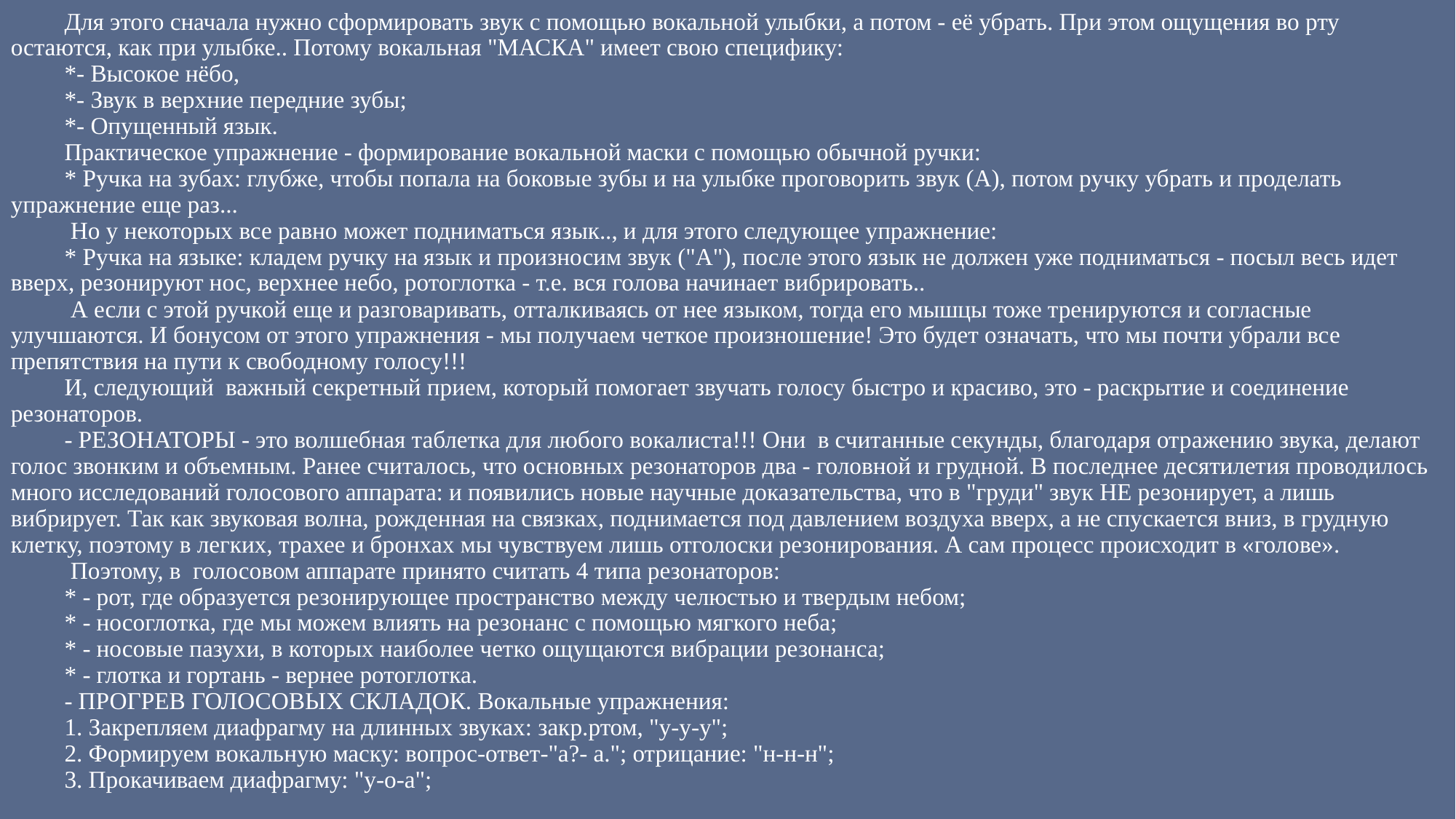

Для этого сначала нужно сформировать звук с помощью вокальной улыбки, а потом - её убрать. При этом ощущения во рту остаются, как при улыбке.. Потому вокальная "МАСКА" имеет свою специфику:
*- Высокое нёбо,
*- Звук в верхние передние зубы;
*- Опущенный язык.
Практическое упражнение - формирование вокальной маски с помощью обычной ручки:
* Ручка на зубах: глубже, чтобы попала на боковые зубы и на улыбке проговорить звук (А), потом ручку убрать и проделать упражнение еще раз...
 Но у некоторых все равно может подниматься язык.., и для этого следующее упражнение:
* Ручка на языке: кладем ручку на язык и произносим звук ("А"), после этого язык не должен уже подниматься - посыл весь идет вверх, резонируют нос, верхнее небо, ротоглотка - т.е. вся голова начинает вибрировать..
 А если с этой ручкой еще и разговаривать, отталкиваясь от нее языком, тогда его мышцы тоже тренируются и согласные улучшаются. И бонусом от этого упражнения - мы получаем четкое произношение! Это будет означать, что мы почти убрали все препятствия на пути к свободному голосу!!!
И, следующий  важный секретный прием, который помогает звучать голосу быстро и красиво, это - раскрытие и соединение резонаторов.
- РЕЗОНАТОРЫ - это волшебная таблетка для любого вокалиста!!! Они  в считанные секунды, благодаря отражению звука, делают голос звонким и объемным. Ранее считалось, что основных резонаторов два - головной и грудной. В последнее десятилетия проводилось много исследований голосового аппарата: и появились новые научные доказательства, что в "груди" звук НЕ резонирует, а лишь вибрирует. Так как звуковая волна, рожденная на связках, поднимается под давлением воздуха вверх, а не спускается вниз, в грудную клетку, поэтому в легких, трахее и бронхах мы чувствуем лишь отголоски резонирования. А сам процесс происходит в «голове».
 Поэтому, в  голосовом аппарате принято считать 4 типа резонаторов:
* - рот, где образуется резонирующее пространство между челюстью и твердым небом;
* - носоглотка, где мы можем влиять на резонанс с помощью мягкого неба;
* - носовые пазухи, в которых наиболее четко ощущаются вибрации резонанса;
* - глотка и гортань - вернее ротоглотка.
- ПРОГРЕВ ГОЛОСОВЫХ СКЛАДОК. Вокальные упражнения:
1. Закрепляем диафрагму на длинных звуках: закр.ртом, "у-у-у";
2. Формируем вокальную маску: вопрос-ответ-"а?- а."; отрицание: "н-н-н";
3. Прокачиваем диафрагму: "у-о-а";